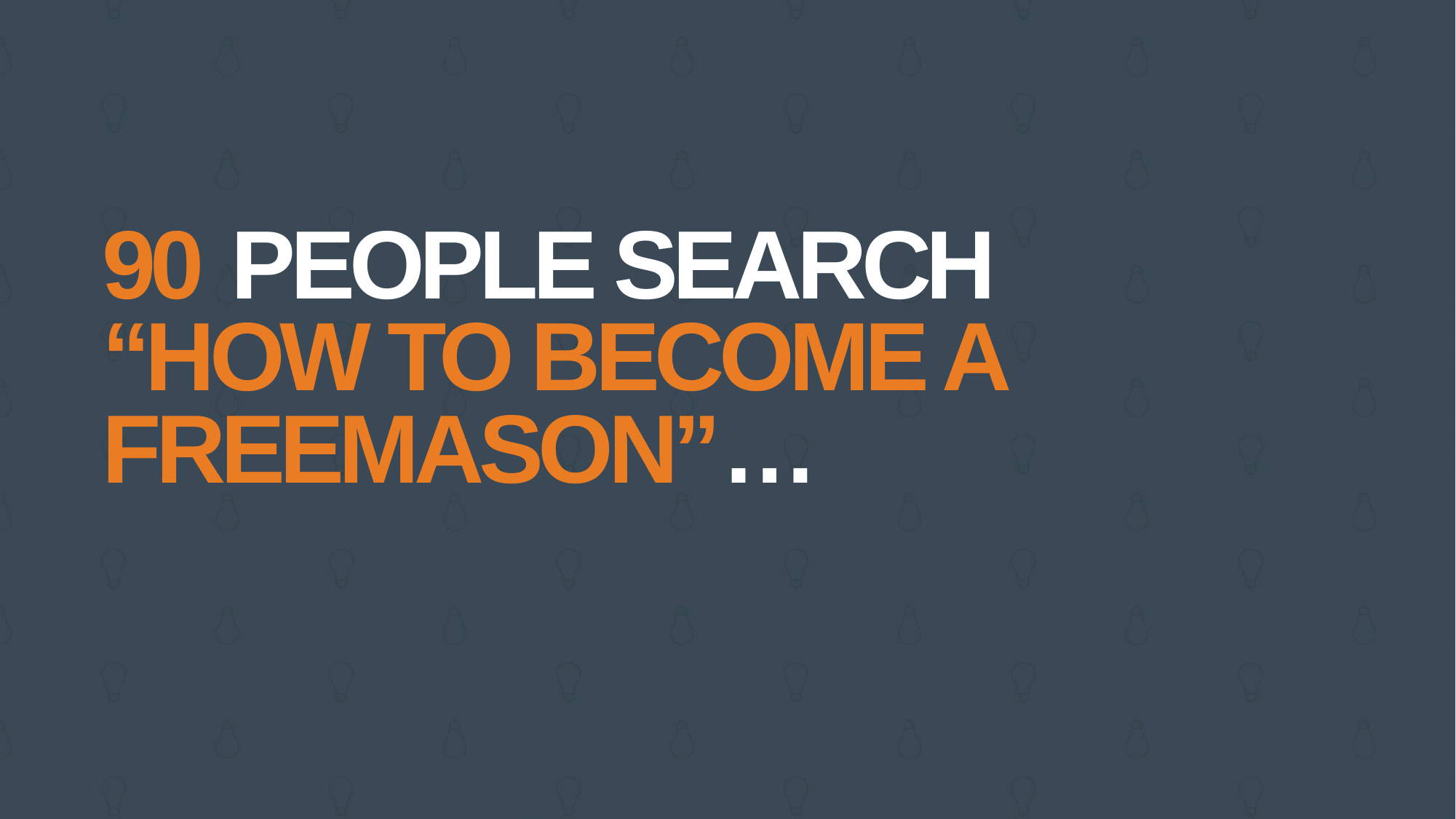

90 PEOPLE SEARCH “HOW TO BECOME A FREEMASON”…